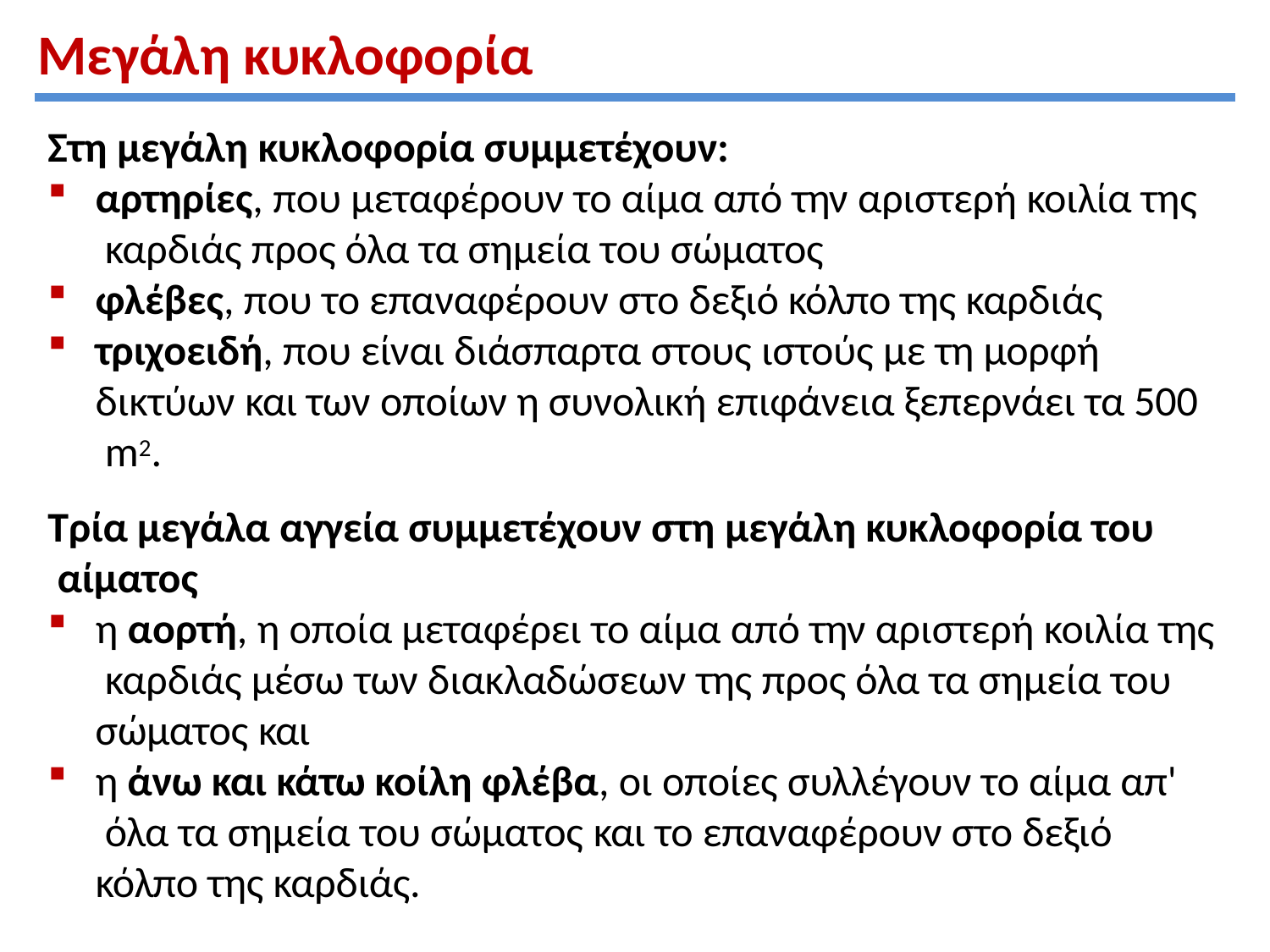

# Μεγάλη κυκλοφορία

Στη μεγάλη κυκλοφορία συμμετέχουν:
αρτηρίες, που μεταφέρουν το αίμα από την αριστερή κοιλία της  καρδιάς προς όλα τα σημεία του σώματος
φλέβες, που το επαναφέρουν στο δεξιό κόλπο της καρδιάς
τριχοειδή, που είναι διάσπαρτα στους ιστούς με τη μορφή  δικτύων και των οποίων η συνολική επιφάνεια ξεπερνάει τα 500  m2.
Τρία μεγάλα αγγεία συμμετέχουν στη μεγάλη κυκλοφορία του  αίματος
η αορτή, η οποία μεταφέρει το αίμα από την αριστερή κοιλία της  καρδιάς μέσω των διακλαδώσεων της προς όλα τα σημεία του  σώματος και
η άνω και κάτω κοίλη φλέβα, οι οποίες συλλέγουν το αίμα απ'  όλα τα σημεία του σώματος και το επαναφέρουν στο δεξιό  κόλπο της καρδιάς.